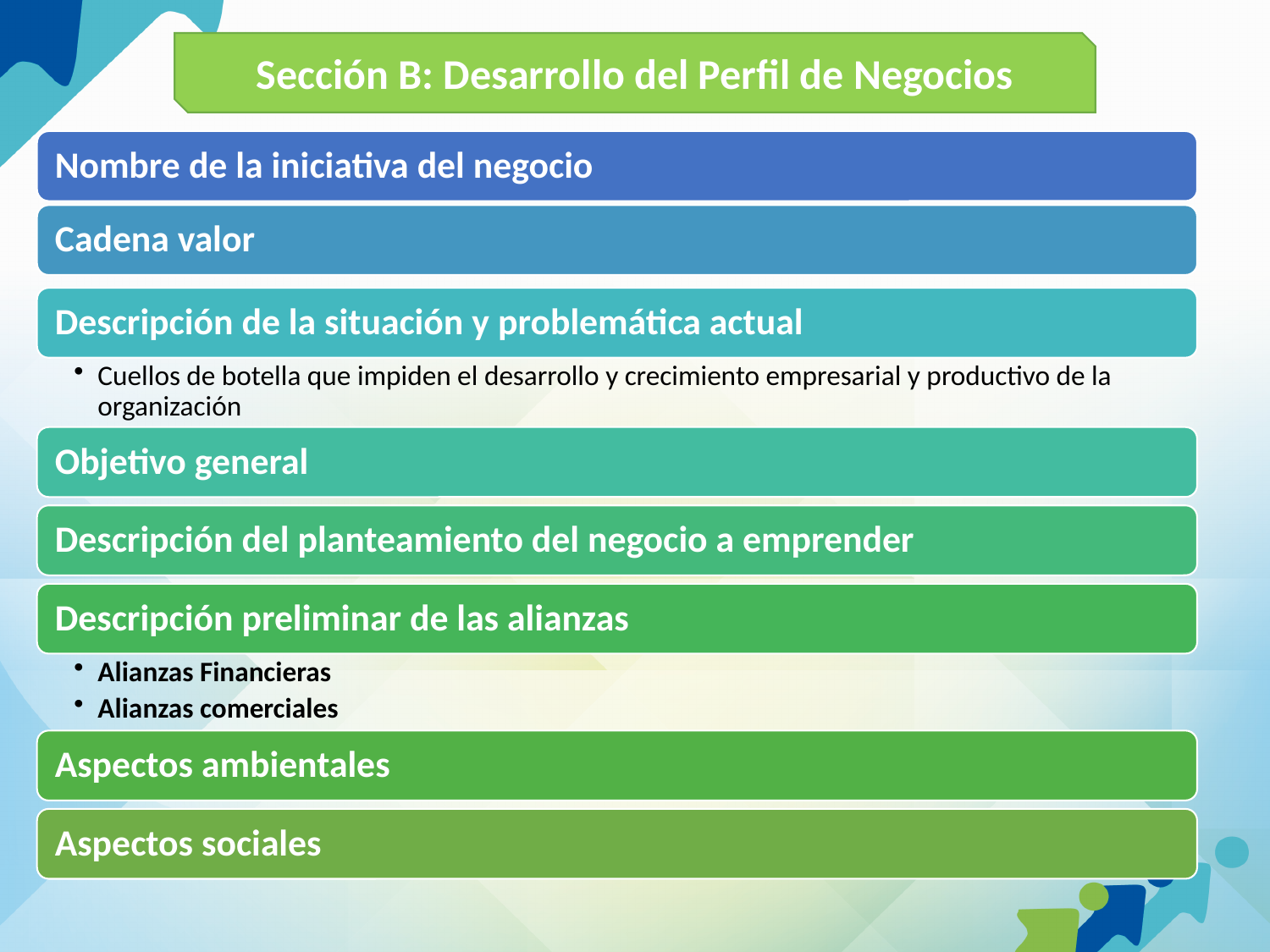

Sección B: Desarrollo del Perfil de Negocios
Nombre de la iniciativa del negocio
Cadena valor
Descripción de la situación y problemática actual
Cuellos de botella que impiden el desarrollo y crecimiento empresarial y productivo de la organización
Objetivo general
Descripción del planteamiento del negocio a emprender
Descripción preliminar de las alianzas
Alianzas Financieras
Alianzas comerciales
Aspectos ambientales
Aspectos sociales